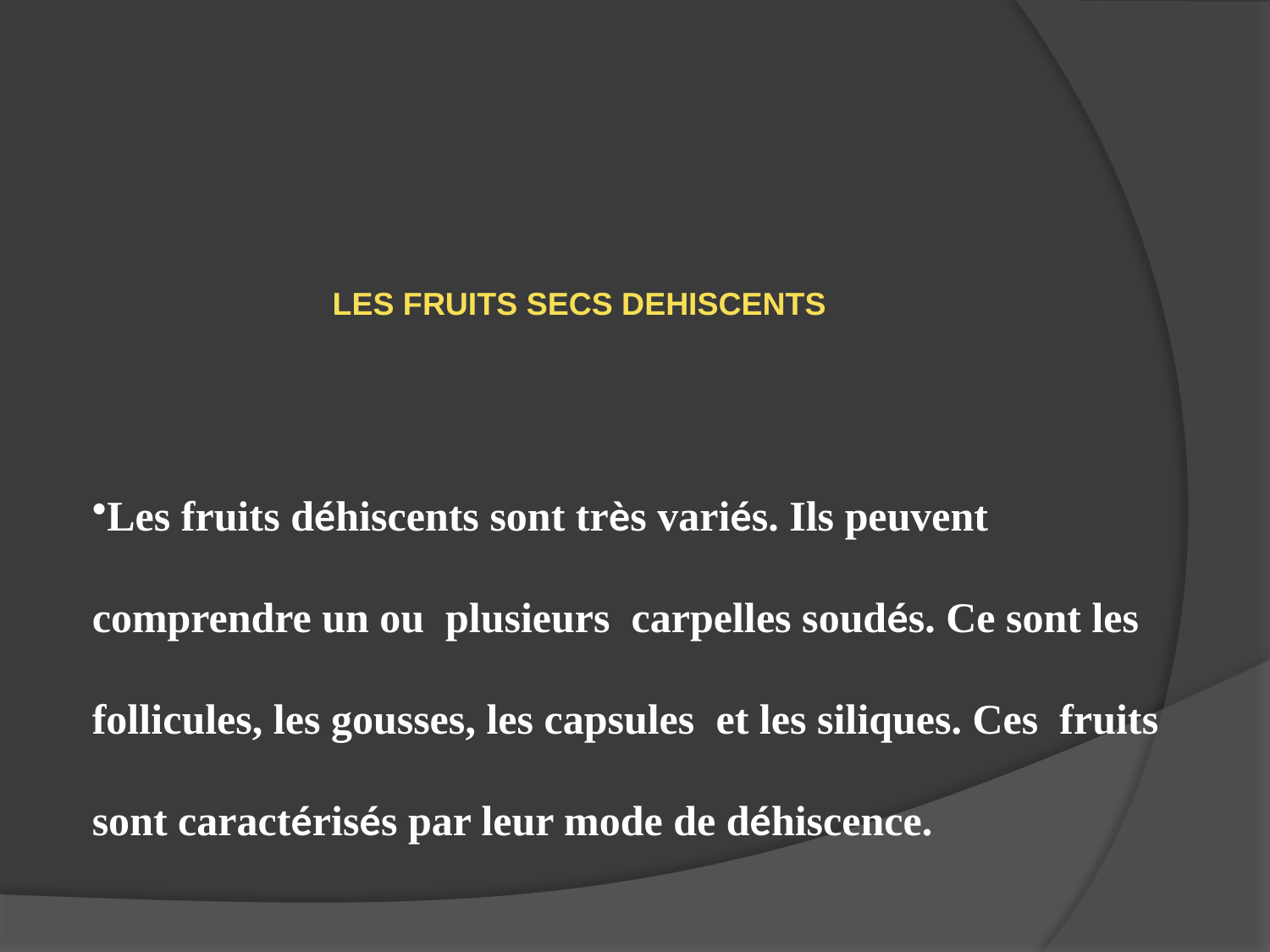

LES FRUITS SECS DEHISCENTS

Les fruits déhiscents sont très variés. Ils peuvent comprendre un ou  plusieurs  carpelles soudés. Ce sont les follicules, les gousses, les capsules  et les siliques. Ces  fruits sont caractérisés par leur mode de déhiscence.